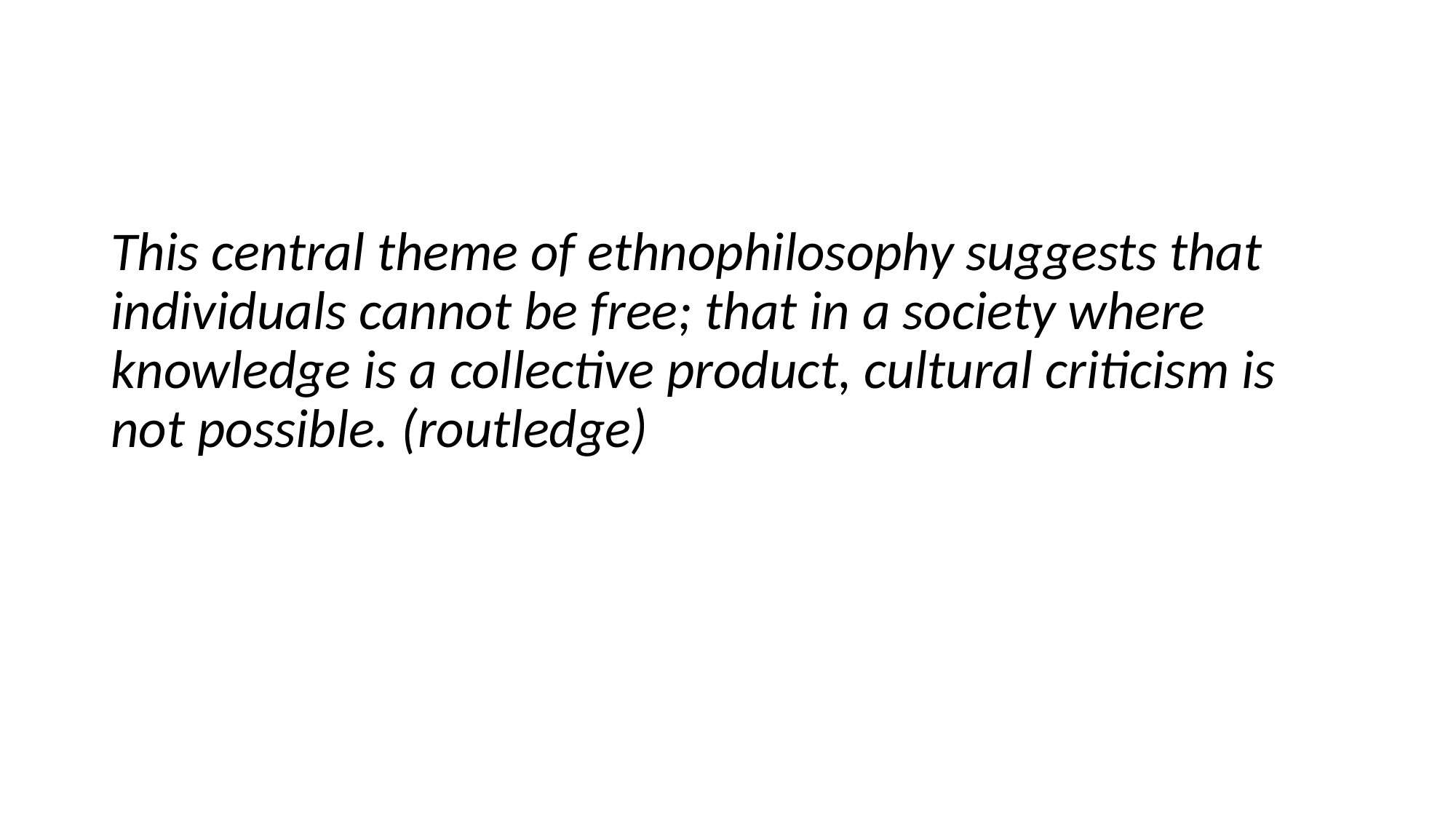

This central theme of ethnophilosophy suggests that individuals cannot be free; that in a society where knowledge is a collective product, cultural criticism is not possible. (routledge)